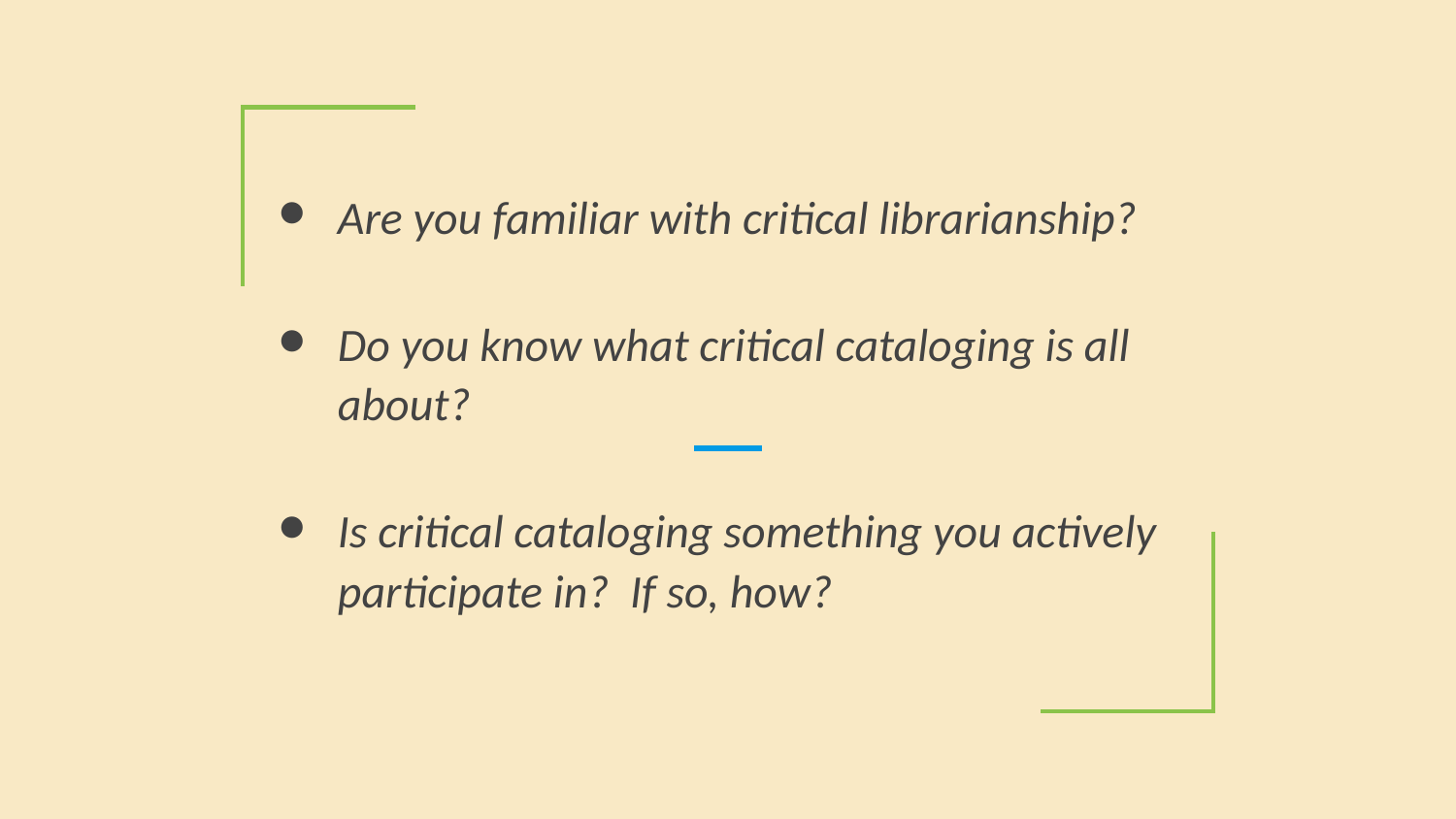

Are you familiar with critical librarianship?

Do you know what critical cataloging is all about?

Is critical cataloging something you actively participate in?  If so, how?